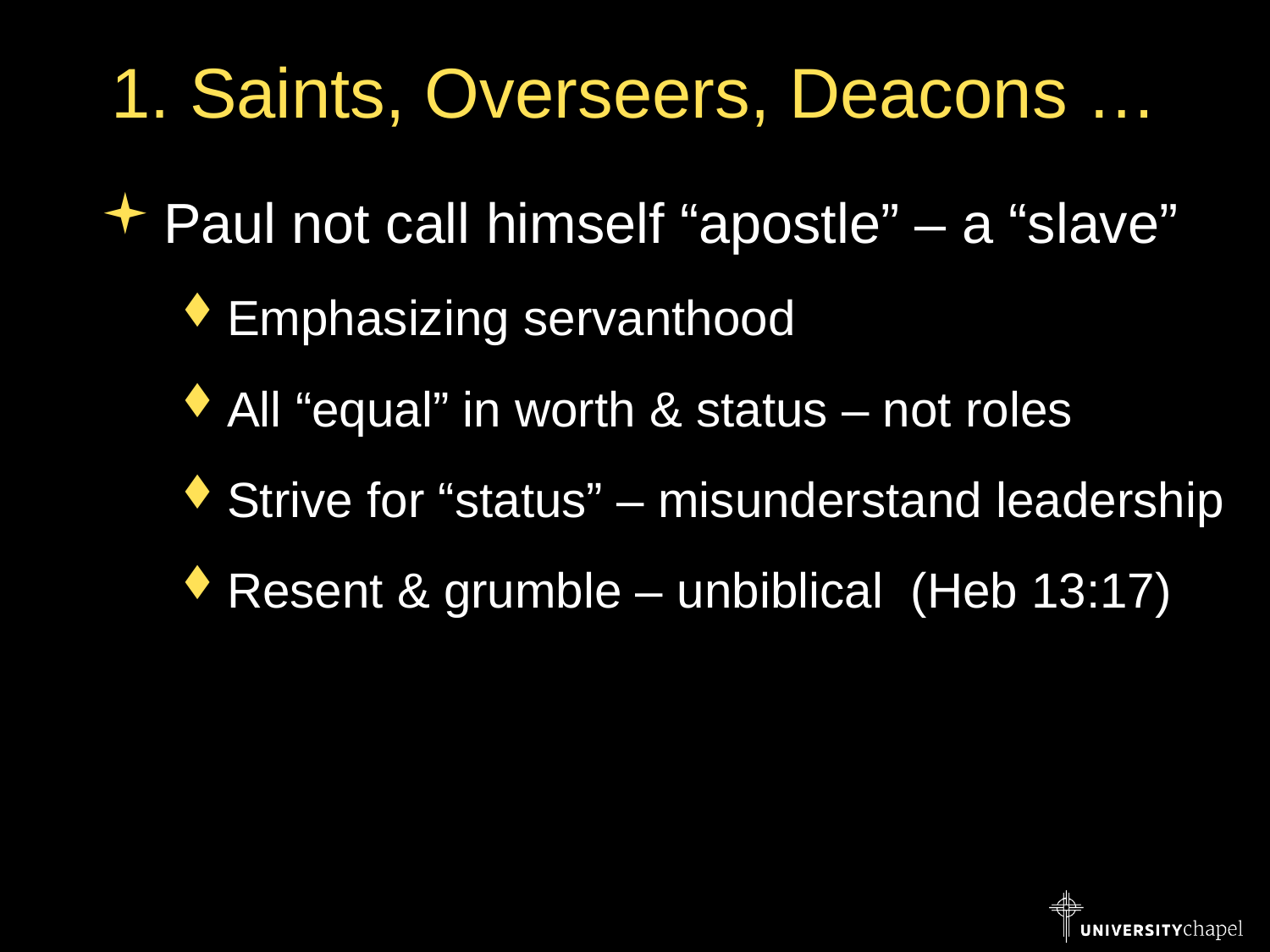

# 1. Saints, Overseers, Deacons …
Paul not call himself “apostle” – a “slave”
Emphasizing servanthood
All “equal” in worth & status – not roles
Strive for “status” – misunderstand leadership
Resent & grumble – unbiblical  (Heb 13:17)